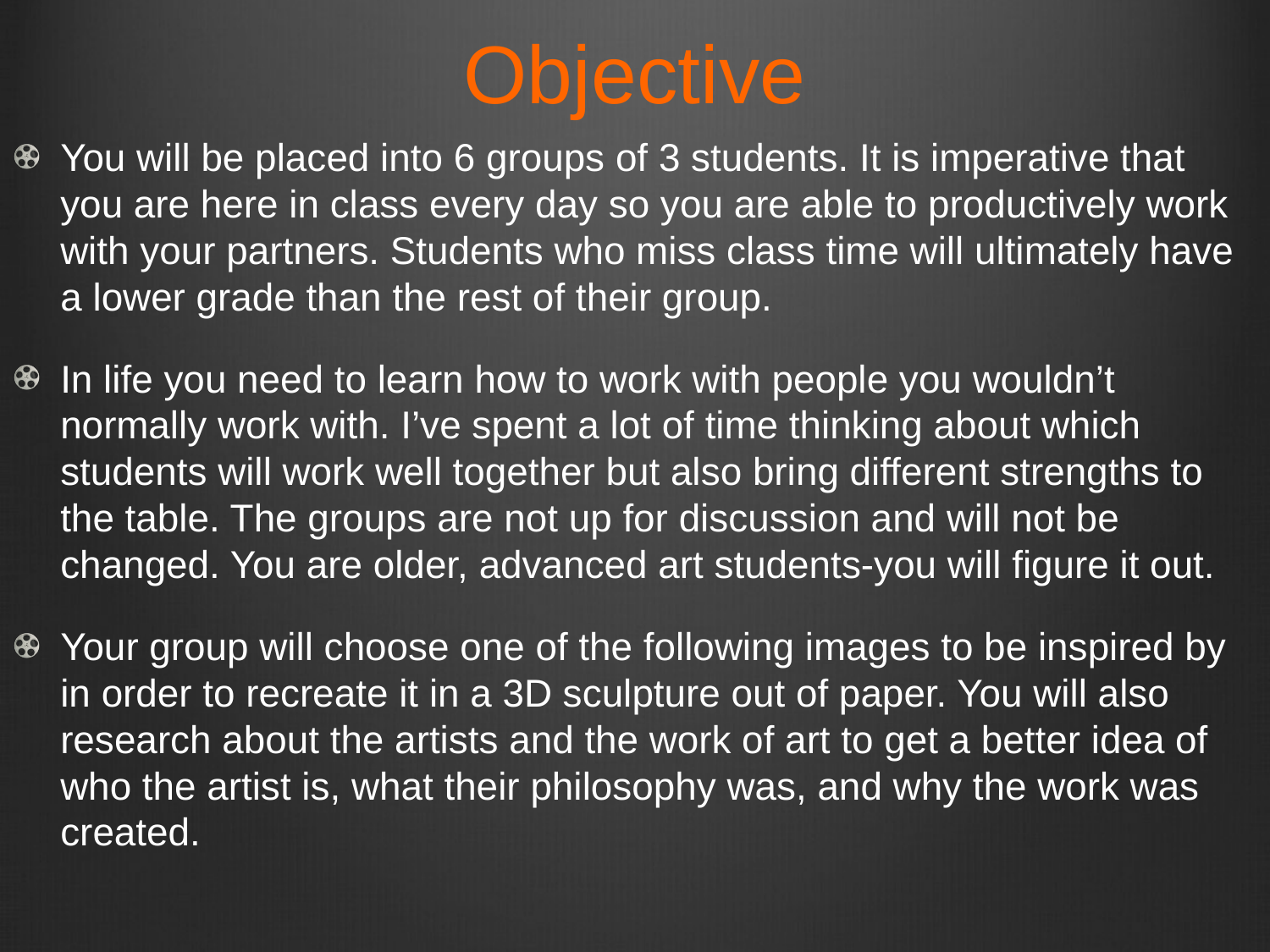

# Objective
You will be placed into 6 groups of 3 students. It is imperative that you are here in class every day so you are able to productively work with your partners. Students who miss class time will ultimately have a lower grade than the rest of their group.
In life you need to learn how to work with people you wouldn’t normally work with. I’ve spent a lot of time thinking about which students will work well together but also bring different strengths to the table. The groups are not up for discussion and will not be changed. You are older, advanced art students-you will figure it out.
Your group will choose one of the following images to be inspired by in order to recreate it in a 3D sculpture out of paper. You will also research about the artists and the work of art to get a better idea of who the artist is, what their philosophy was, and why the work was created.